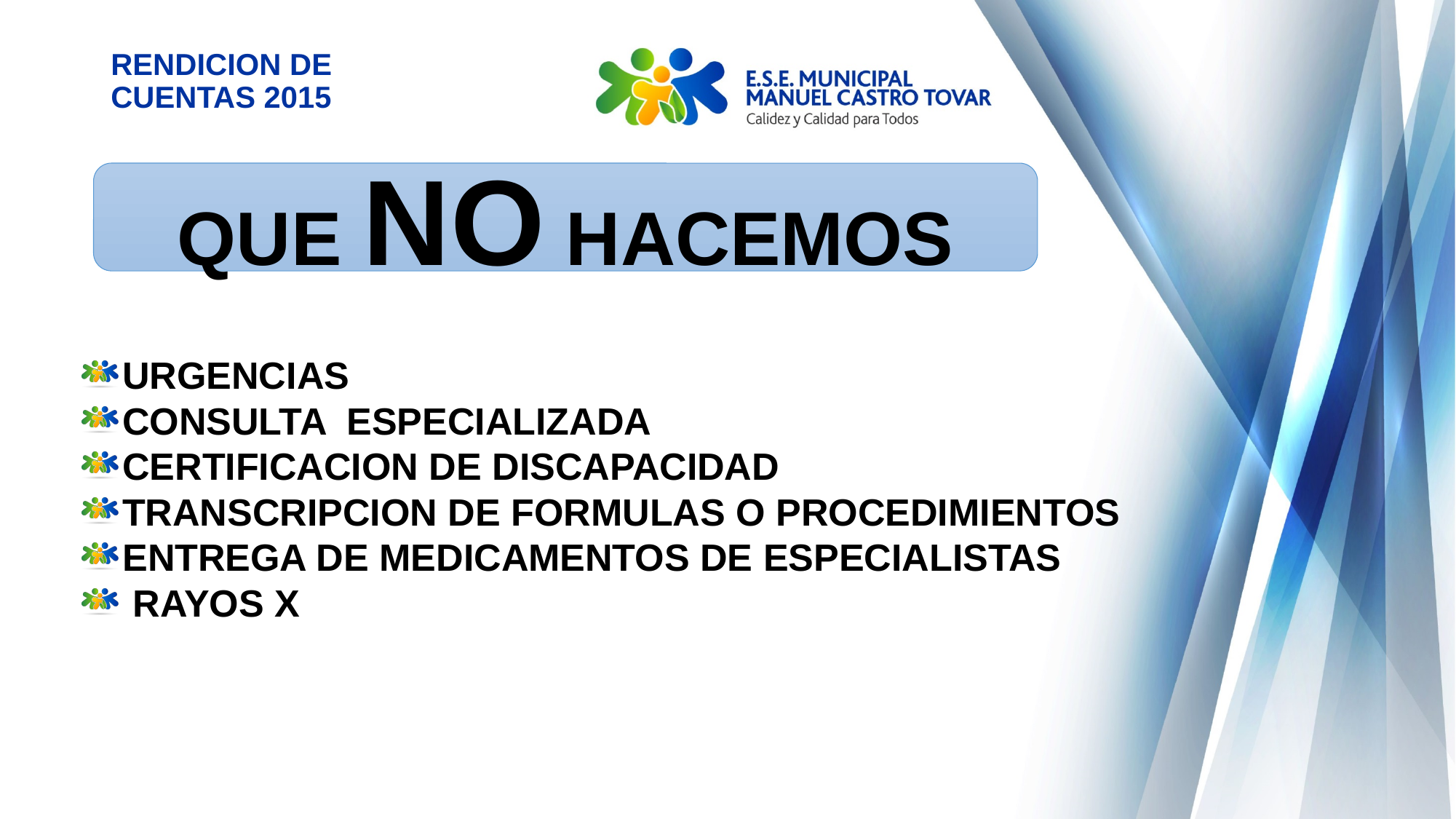

# RENDICION DE CUENTAS 2015
QUE NO HACEMOS
URGENCIAS
CONSULTA  ESPECIALIZADA
CERTIFICACION DE DISCAPACIDAD
TRANSCRIPCION DE FORMULAS O PROCEDIMIENTOS
ENTREGA DE MEDICAMENTOS DE ESPECIALISTAS
 RAYOS X